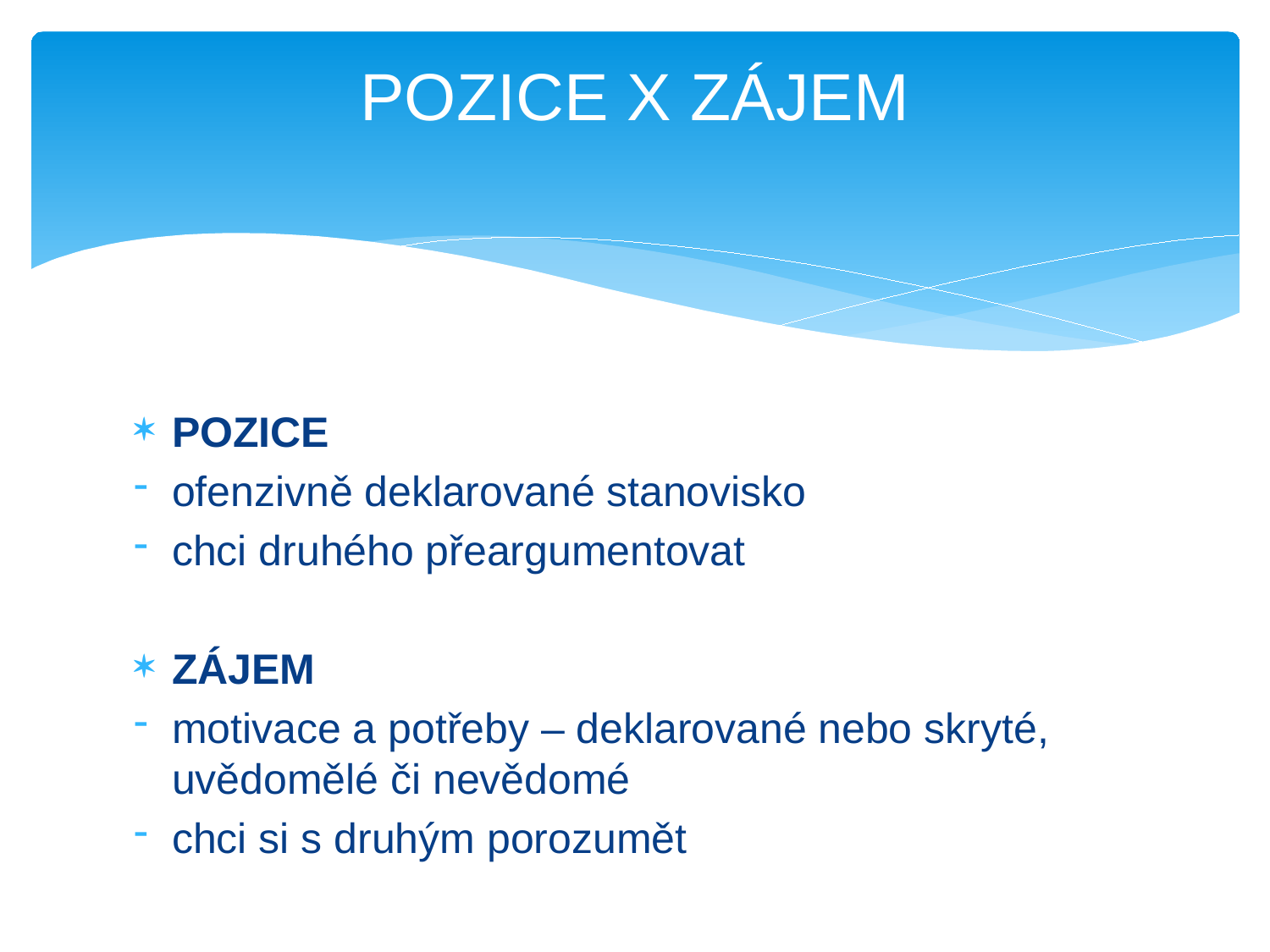

# POZICE X ZÁJEM
POZICE
ofenzivně deklarované stanovisko
chci druhého přeargumentovat

ZÁJEM
motivace a potřeby – deklarované nebo skryté, uvědomělé či nevědomé
chci si s druhým porozumět